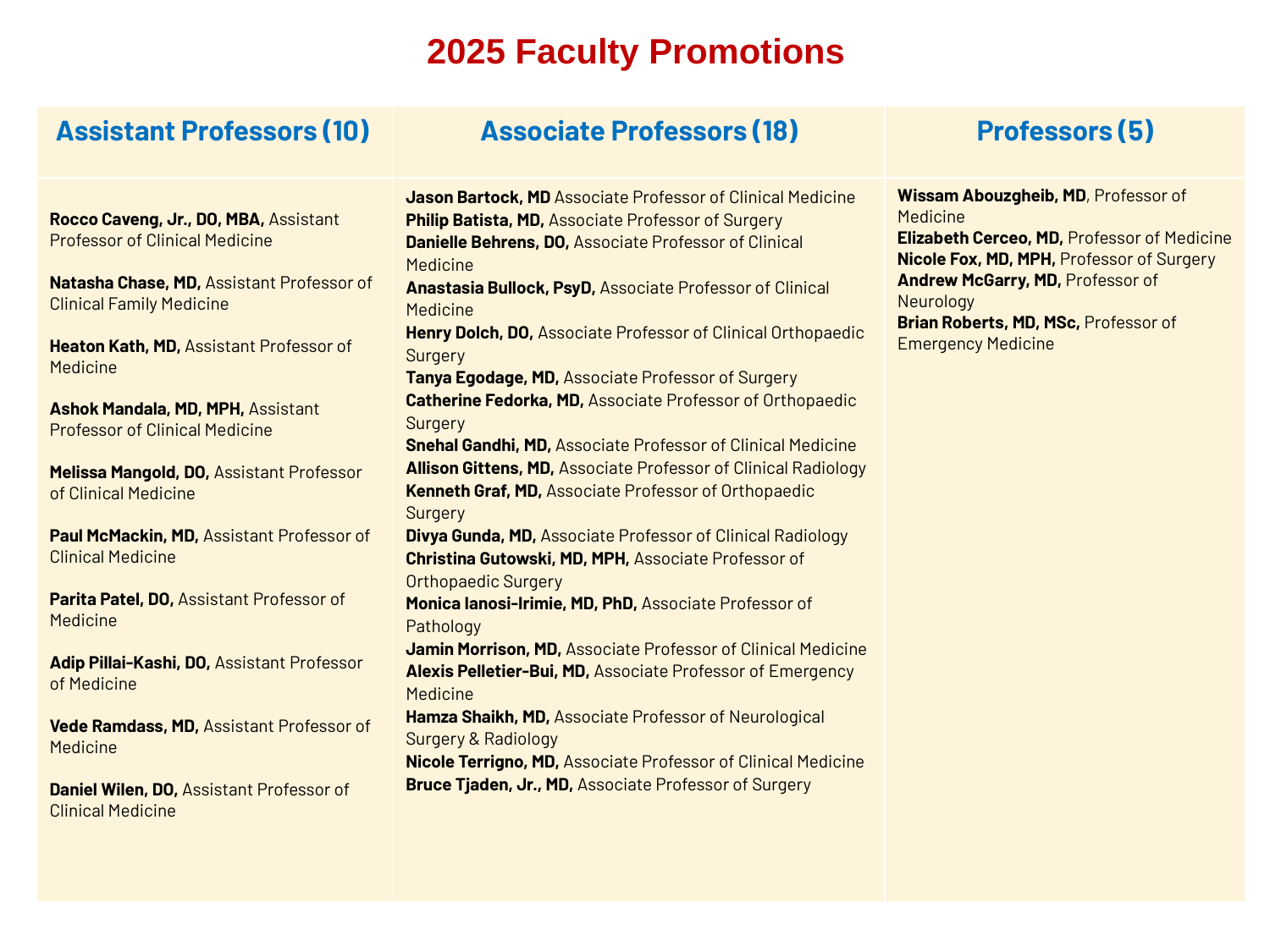

2025 Faculty Promotions
|  |  |  |
| --- | --- | --- |
|  |  |  |
| Assistant Professors (10) | Associate Professors (18) | Professors (5) |
| --- | --- | --- |
| Rocco Caveng, Jr., DO, MBA, Assistant Professor of Clinical Medicine   Natasha Chase, MD, Assistant Professor of Clinical Family Medicine   Heaton Kath, MD, Assistant Professor of Medicine Ashok Mandala, MD, MPH, Assistant Professor of Clinical Medicine   Melissa Mangold, DO, Assistant Professor of Clinical Medicine Paul McMackin, MD, Assistant Professor of Clinical Medicine Parita Patel, DO, Assistant Professor of Medicine Adip Pillai-Kashi, DO, Assistant Professor of Medicine    Vede Ramdass, MD, Assistant Professor of Medicine Daniel Wilen, DO, Assistant Professor of Clinical Medicine | Jason Bartock, MD Associate Professor of Clinical Medicine Philip Batista, MD, Associate Professor of Surgery Danielle Behrens, DO, Associate Professor of Clinical Medicine   Anastasia Bullock, PsyD, Associate Professor of Clinical Medicine   Henry Dolch, DO, Associate Professor of Clinical Orthopaedic Surgery Tanya Egodage, MD, Associate Professor of Surgery   Catherine Fedorka, MD, Associate Professor of Orthopaedic Surgery   Snehal Gandhi, MD, Associate Professor of Clinical Medicine Allison Gittens, MD, Associate Professor of Clinical Radiology Kenneth Graf, MD, Associate Professor of Orthopaedic Surgery Divya Gunda, MD, Associate Professor of Clinical Radiology Christina Gutowski, MD, MPH, Associate Professor of Orthopaedic Surgery Monica Ianosi-Irimie, MD, PhD, Associate Professor of Pathology Jamin Morrison, MD, Associate Professor of Clinical Medicine Alexis Pelletier-Bui, MD, Associate Professor of Emergency Medicine Hamza Shaikh, MD, Associate Professor of Neurological Surgery & Radiology Nicole Terrigno, MD, Associate Professor of Clinical Medicine Bruce Tjaden, Jr., MD, Associate Professor of Surgery | Wissam Abouzgheib, MD, Professor of Medicine Elizabeth Cerceo, MD, Professor of Medicine Nicole Fox, MD, MPH, Professor of Surgery   Andrew McGarry, MD, Professor of Neurology Brian Roberts, MD, MSc, Professor of Emergency Medicine |